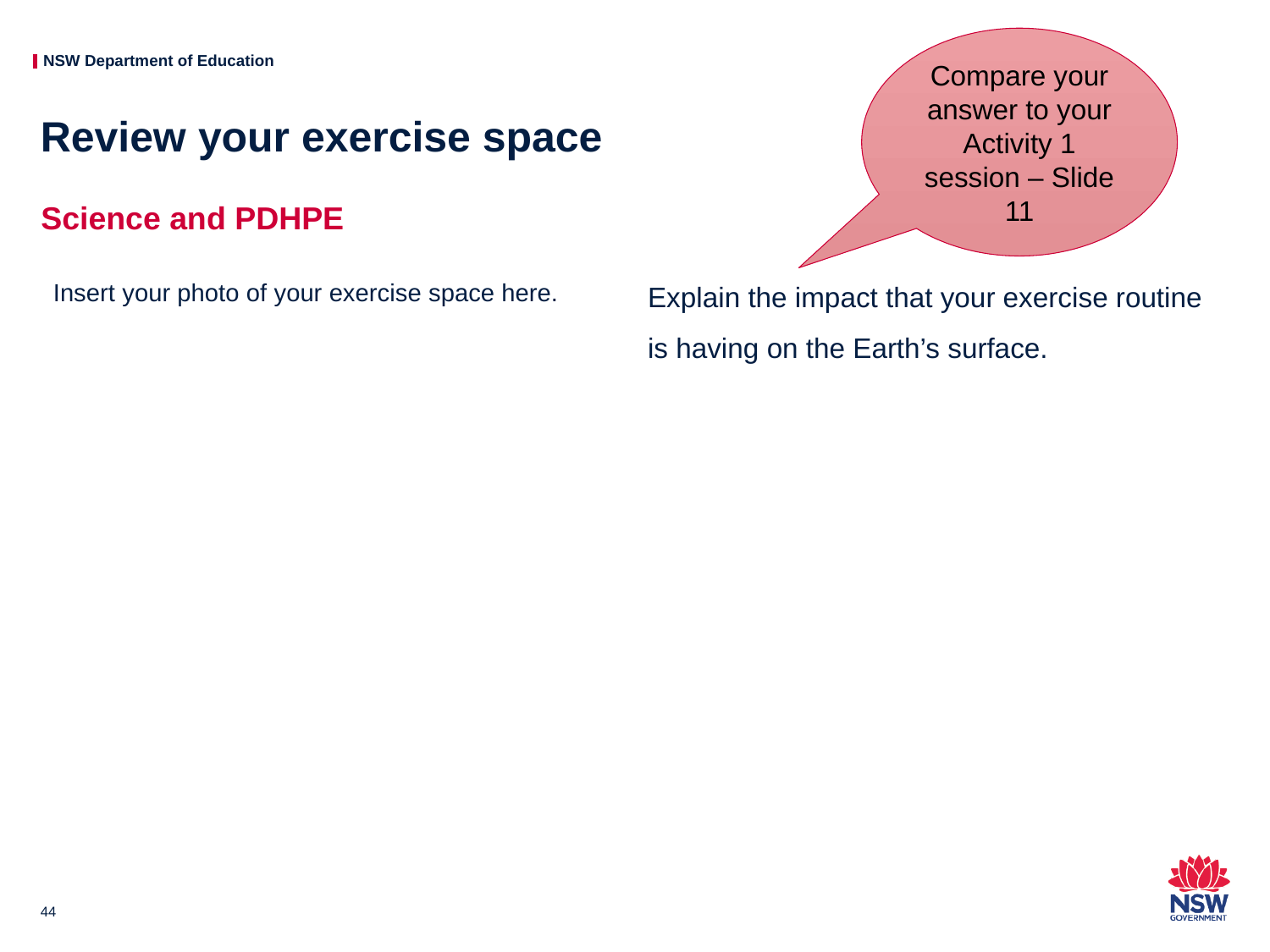

Compare your answer to your Activity 1 session – Slide 11
# Review your exercise space
Science and PDHPE
Insert your photo of your exercise space here.
Explain the impact that your exercise routine is having on the Earth’s surface.

44